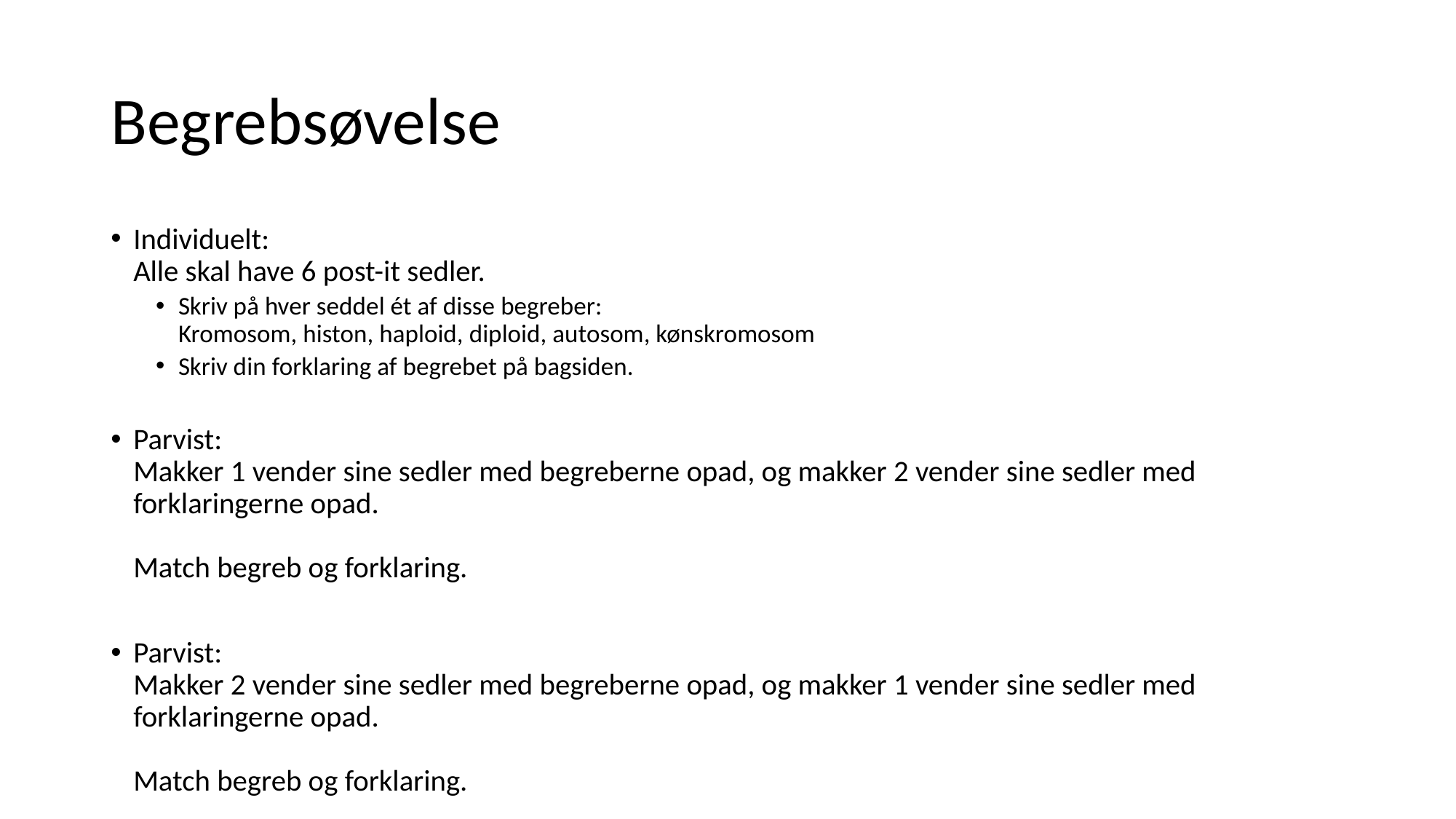

# Begrebsøvelse
Individuelt:
Alle skal have 6 post-it sedler.
Skriv på hver seddel ét af disse begreber:
Kromosom, histon, haploid, diploid, autosom, kønskromosom
Skriv din forklaring af begrebet på bagsiden.

Parvist:
Makker 1 vender sine sedler med begreberne opad, og makker 2 vender sine sedler med forklaringerne opad.
Match begreb og forklaring.

Parvist:
Makker 2 vender sine sedler med begreberne opad, og makker 1 vender sine sedler med forklaringerne opad.
Match begreb og forklaring.